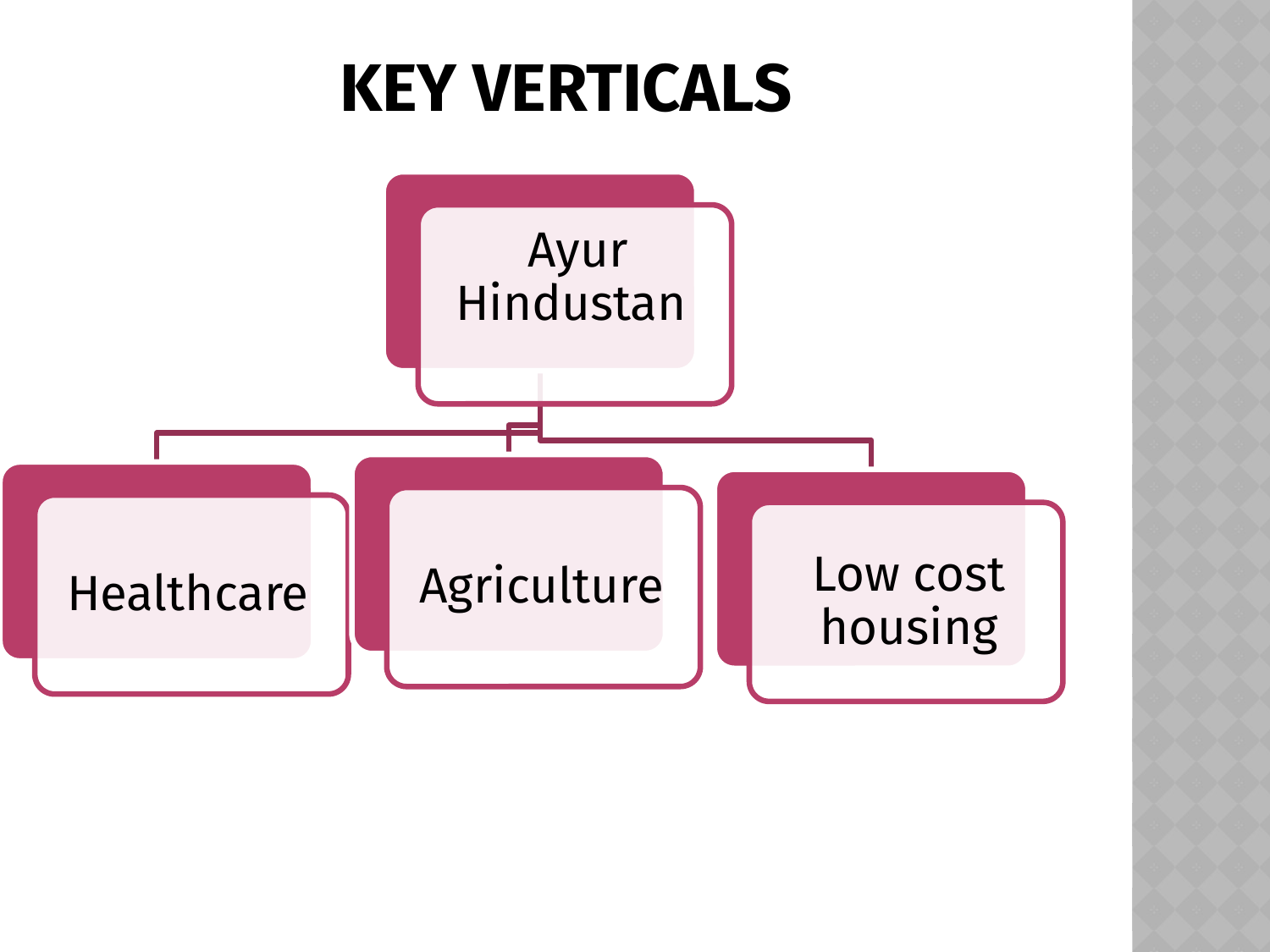

Ayur Hindustan
Healthcare
Agriculture
Low cost housing
# Key verticals